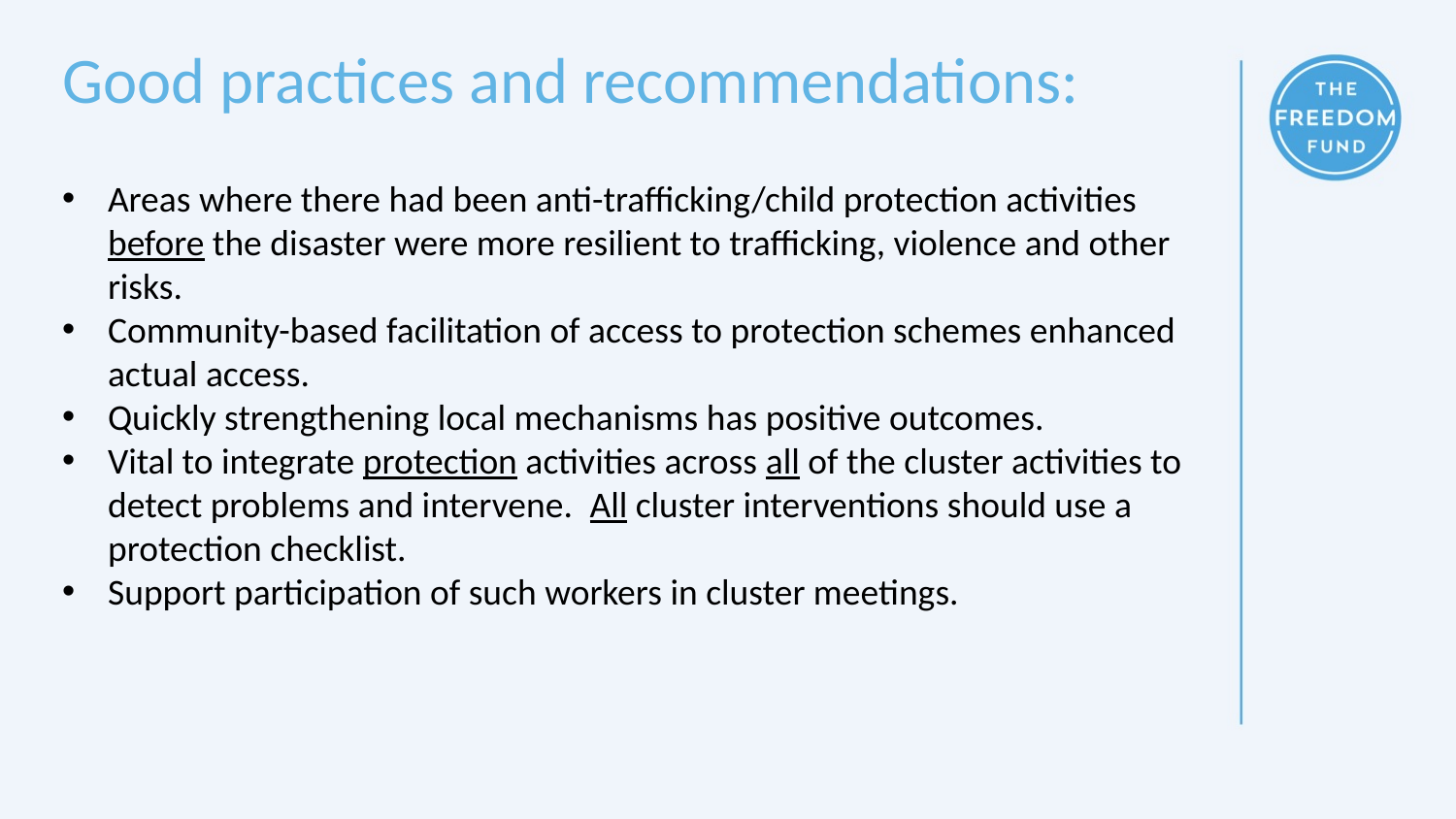

# Good practices and recommendations:
Areas where there had been anti-trafficking/child protection activities before the disaster were more resilient to trafficking, violence and other risks.
Community-based facilitation of access to protection schemes enhanced actual access.
Quickly strengthening local mechanisms has positive outcomes.
Vital to integrate protection activities across all of the cluster activities to detect problems and intervene.  All cluster interventions should use a protection checklist.
Support participation of such workers in cluster meetings.